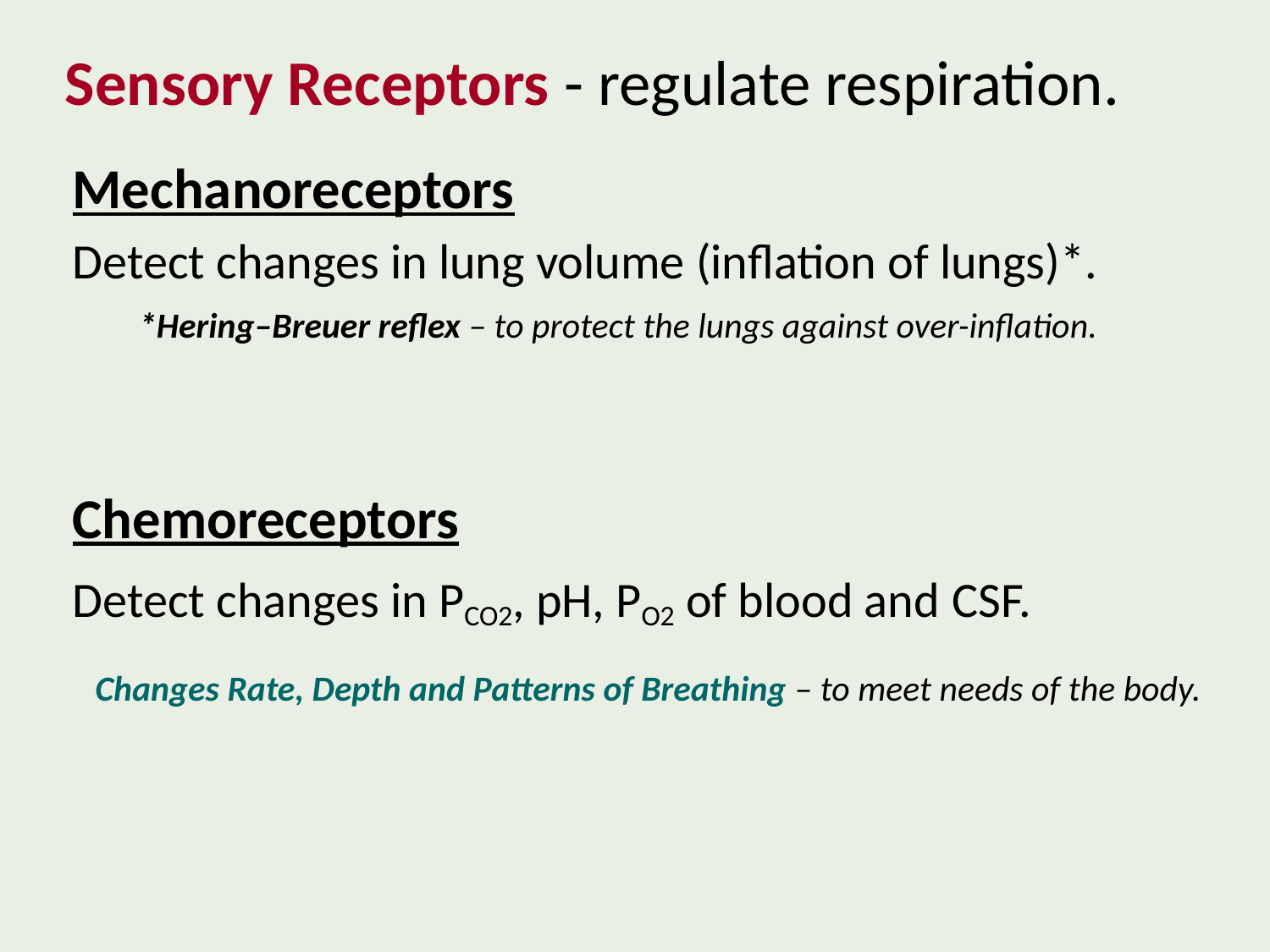

Sensory Receptors - regulate respiration.
Mechanoreceptors
Detect changes in lung volume (inflation of lungs)*.
*Hering–Breuer reflex – to protect the lungs against over-inflation.
Chemoreceptors
Detect changes in PCO2, pH, PO2 of blood and CSF.
Changes Rate, Depth and Patterns of Breathing – to meet needs of the body.